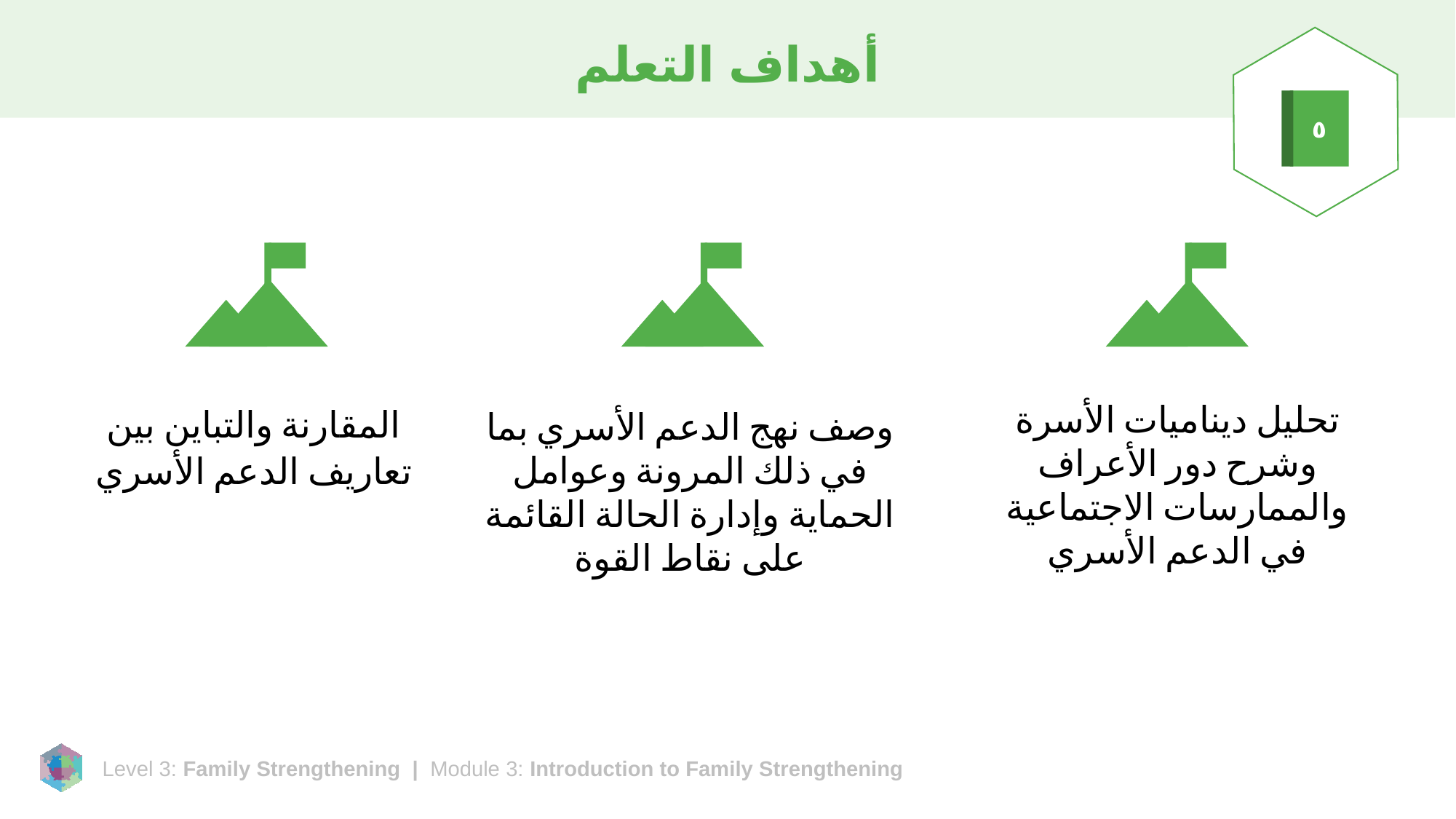

# أهداف التعلم

٥

تحليل ديناميات الأسرة وشرح دور الأعراف والممارسات الاجتماعية في الدعم الأسري
المقارنة والتباين بين تعاريف الدعم الأسري
وصف نهج الدعم الأسري بما في ذلك المرونة وعوامل الحماية وإدارة الحالة القائمة على نقاط القوة